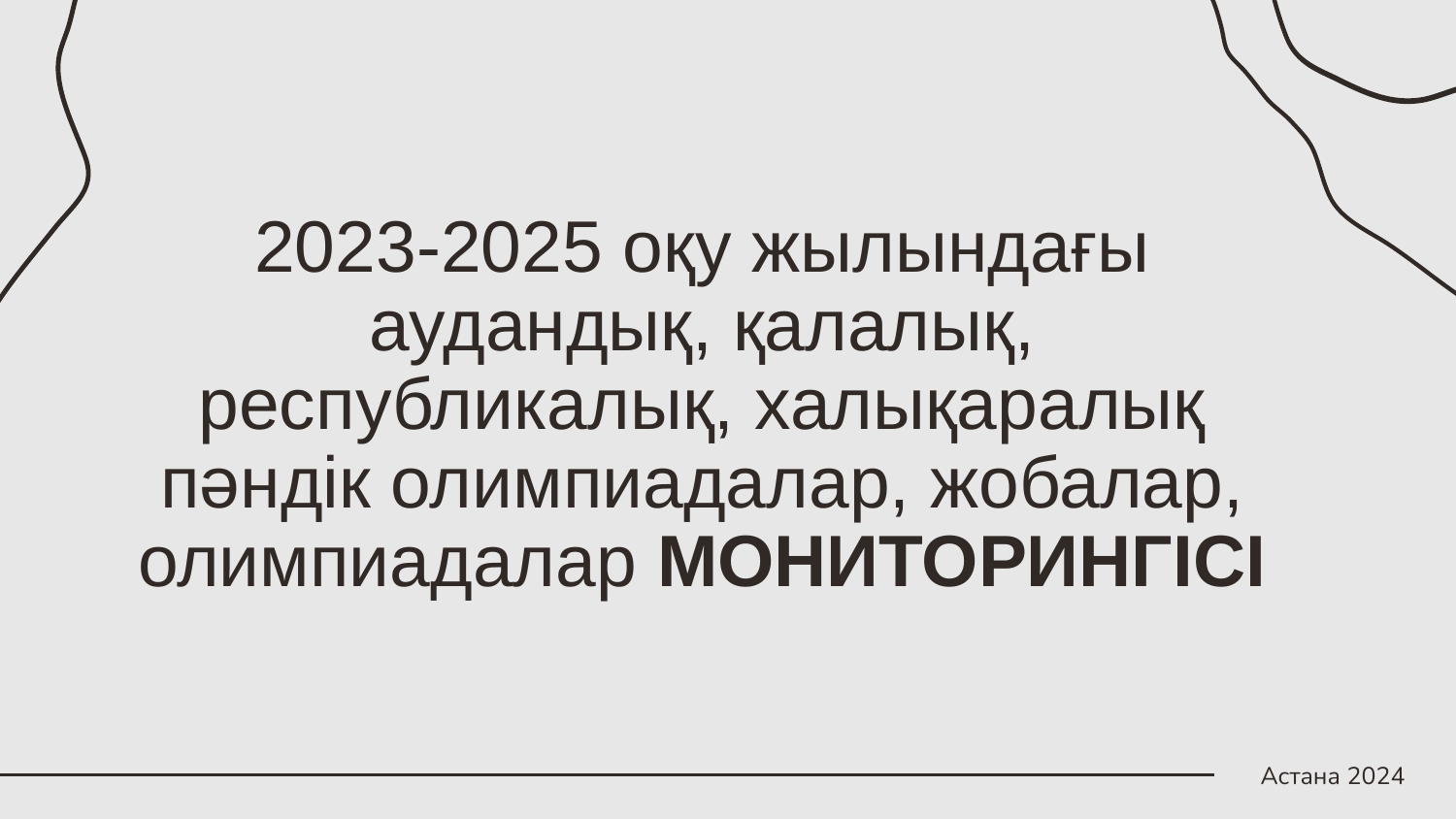

# 2023-2025 оқу жылындағы аудандық, қалалық, республикалық, халықаралық пәндік олимпиадалар, жобалар, олимпиадалар МОНИТОРИНГІСІ

Астана 2024